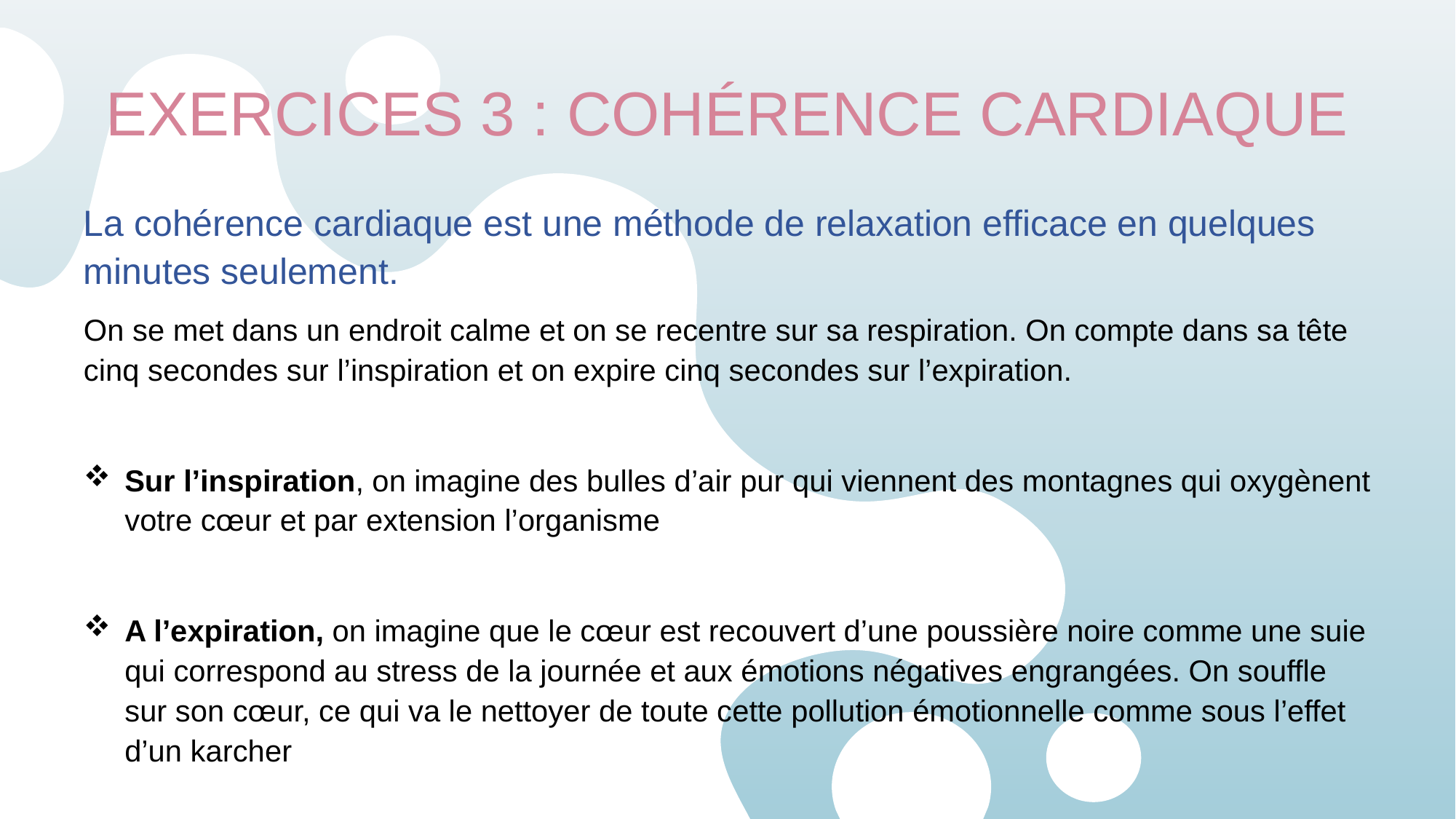

# EXERCICES 3 : COHÉRENCE CARDIAQUE
La cohérence cardiaque est une méthode de relaxation efficace en quelques minutes seulement.
On se met dans un endroit calme et on se recentre sur sa respiration. On compte dans sa tête cinq secondes sur l’inspiration et on expire cinq secondes sur l’expiration.

Sur l’inspiration, on imagine des bulles d’air pur qui viennent des montagnes qui oxygènent votre cœur et par extension l’organisme

A l’expiration, on imagine que le cœur est recouvert d’une poussière noire comme une suie qui correspond au stress de la journée et aux émotions négatives engrangées. On souffle sur son cœur, ce qui va le nettoyer de toute cette pollution émotionnelle comme sous l’effet d’un karcher